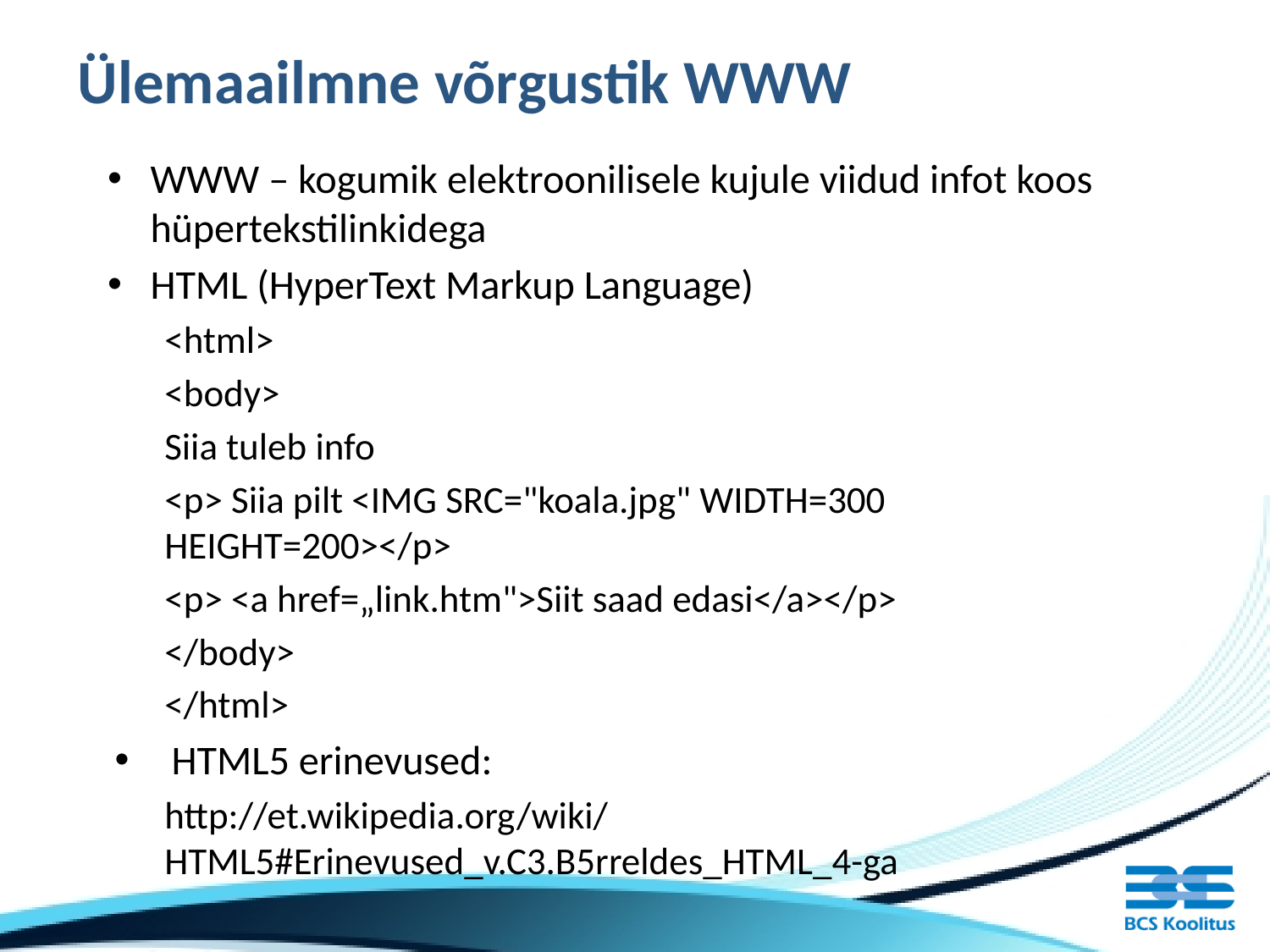

# Ülemaailmne võrgustik WWW
WWW – kogumik elektroonilisele kujule viidud infot koos hüpertekstilinkidega
HTML (HyperText Markup Language)
<html>
<body>
Siia tuleb info
<p> Siia pilt <IMG SRC="koala.jpg" WIDTH=300 HEIGHT=200></p>
<p> <a href=„link.htm">Siit saad edasi</a></p>
</body>
</html>
HTML5 erinevused:
http://et.wikipedia.org/wiki/HTML5#Erinevused_v.C3.B5rreldes_HTML_4-ga